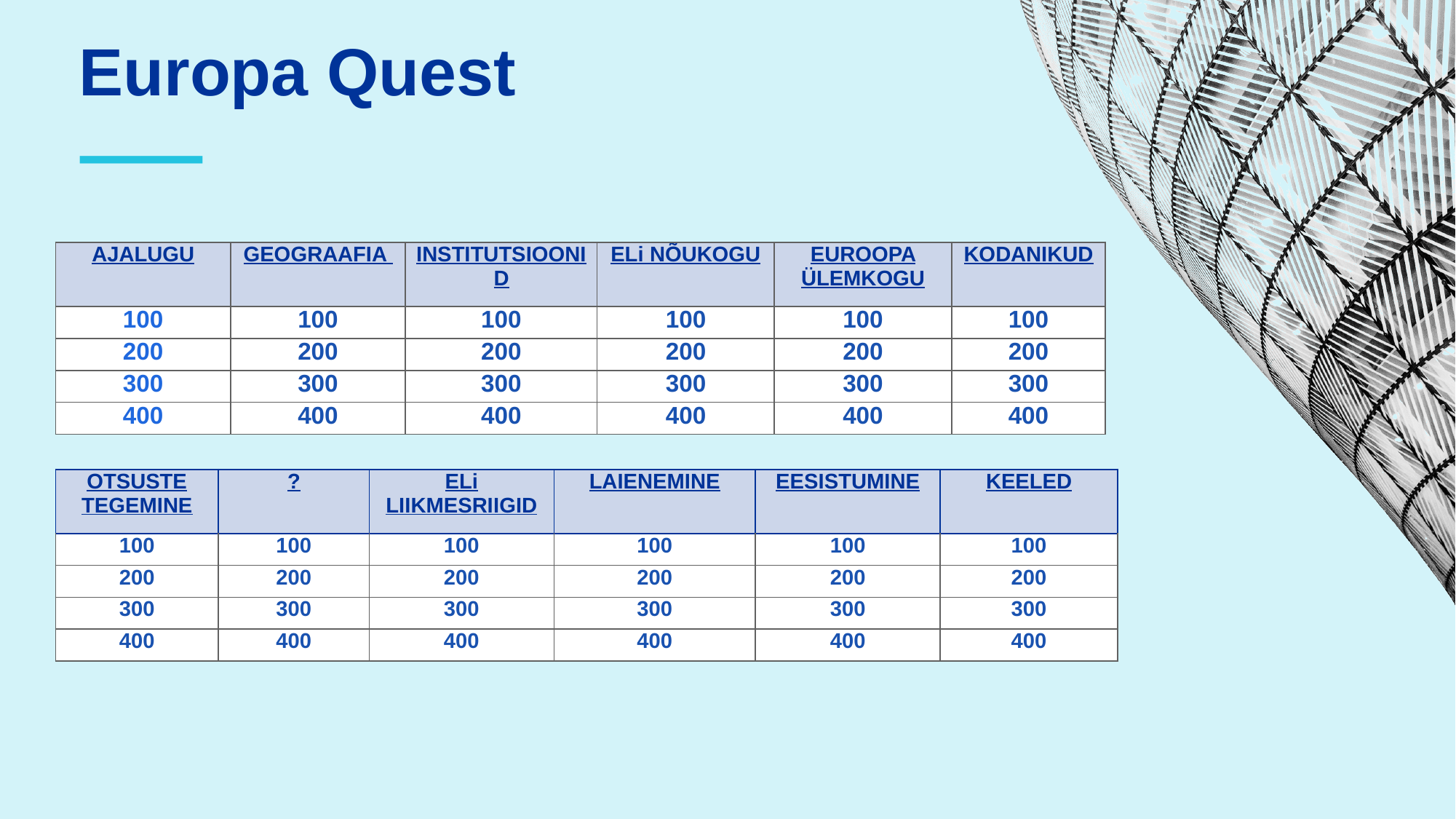

Europa Quest
⸺
| AJALUGU | GEOGRAAFIA | INSTITUTSIOONID | ELi NÕUKOGU | EUROOPA ÜLEMKOGU | KODANIKUD |
| --- | --- | --- | --- | --- | --- |
| 100 | 100 | 100 | 100 | 100 | 100 |
| 200 | 200 | 200 | 200 | 200 | 200 |
| 300 | 300 | 300 | 300 | 300 | 300 |
| 400 | 400 | 400 | 400 | 400 | 400 |
| OTSUSTE TEGEMINE | ? | ELi LIIKMESRIIGID | LAIENEMINE | EESISTUMINE | KEELED |
| --- | --- | --- | --- | --- | --- |
| 100 | 100 | 100 | 100 | 100 | 100 |
| 200 | 200 | 200 | 200 | 200 | 200 |
| 300 | 300 | 300 | 300 | 300 | 300 |
| 400 | 400 | 400 | 400 | 400 | 400 |